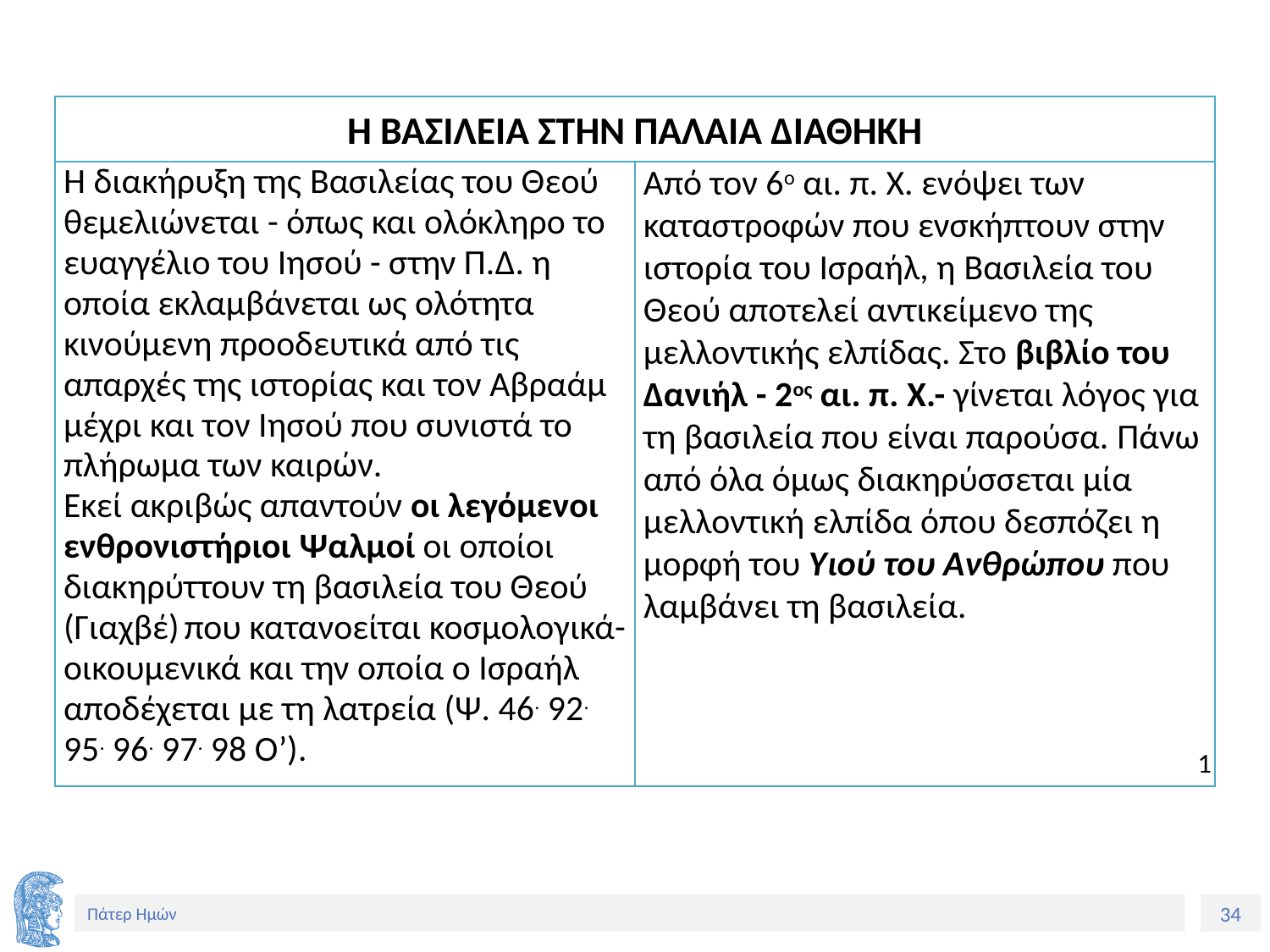

| Η ΒΑΣΙΛΕΙΑ ΣΤΗΝ ΠΑΛΑΙΑ ΔΙΑΘΗΚΗ |  |
| --- | --- |
| η διακήρυξη της βασιλείας του Θεού θεμελιώνεται - όπως και ολόκληρο το ευαγγέλιο του Ιησού - στην Π.Δ. η οποία εκλαμβάνεται ως ολότητα κινούμενη προοδευτικά από τις απαρχές της ιστορίας και τον Αβραάμ μέχρι και τον Ιησού που συνιστά το πλήρωμα των καιρών. εκεί ακριβώς απαντούν οι λεγόμενοι ενθρονιστήριοι ψαλμοί οι οποίοι διακηρύττουν τη βασιλεία του Θεού (Γιαχβέ) που κατανοείται κοσμολογικά-οικουμενικά και την οποία ο Ισραήλ αποδέχεται με τη λατρεία (Ψ. 46. 92. 95. 96. 97. 98 Ο’). | Από τον 6ο αι. π. Χ. ενόψει των καταστροφών που ενσκήπτουν στην ιστορία του Ισραήλ, η βασιλεία του Θεού αποτελεί αντικείμενο της μελλοντικής ελπίδας. Στο βιβλίο του Δανιήλ - 2ος αι. π. Χ.- γίνεται λόγος για τη βασιλεία που είναι παρούσα. πάνω από όλα όμως διακηρύσσεται μία μελλοντική ελπίδα όπου δεσπόζει η μορφή του υιού του Ανθρώπου που λαμβάνει τη βασιλεία. |
1